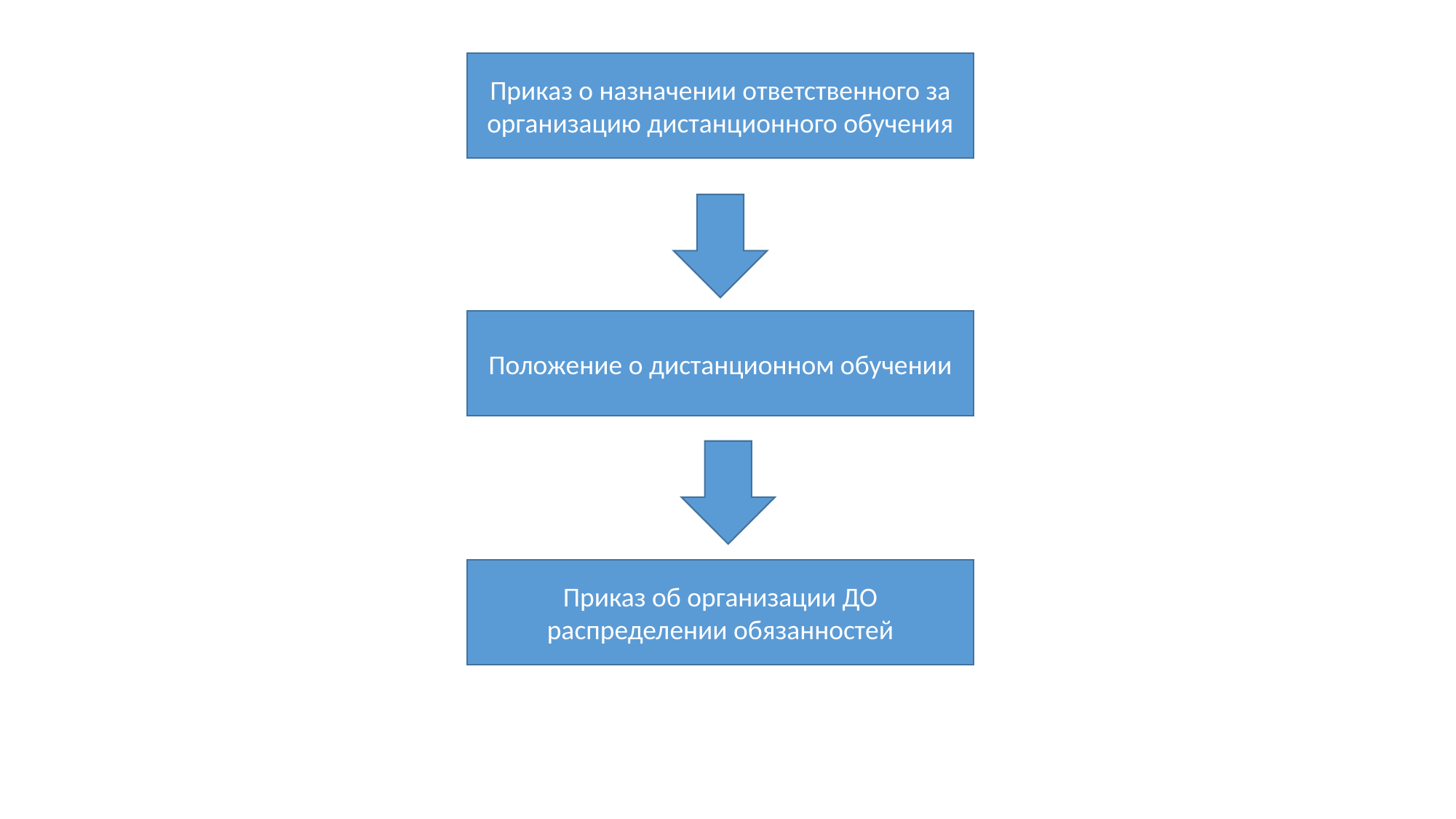

Приказ о назначении ответственного за организацию дистанционного обучения

Положение о дистанционном обучении

Приказ об организации ДО распределении обязанностей